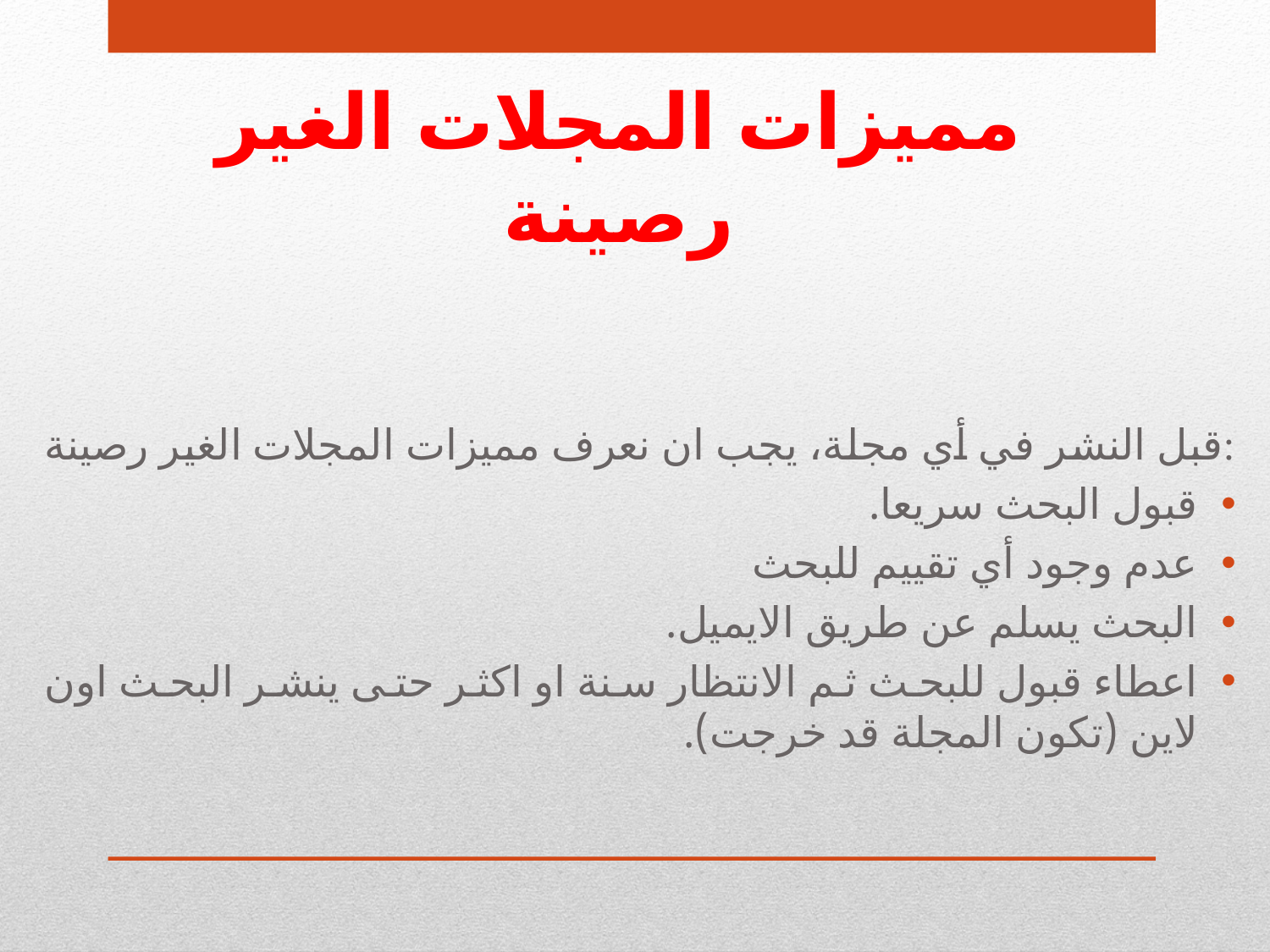

# مميزات المجلات الغير رصينة
قبل النشر في أي مجلة، يجب ان نعرف مميزات المجلات الغير رصينة:
قبول البحث سريعا.
عدم وجود أي تقييم للبحث
البحث يسلم عن طريق الايميل.
اعطاء قبول للبحث ثم الانتظار سنة او اكثر حتى ينشر البحث اون لاين (تكون المجلة قد خرجت).